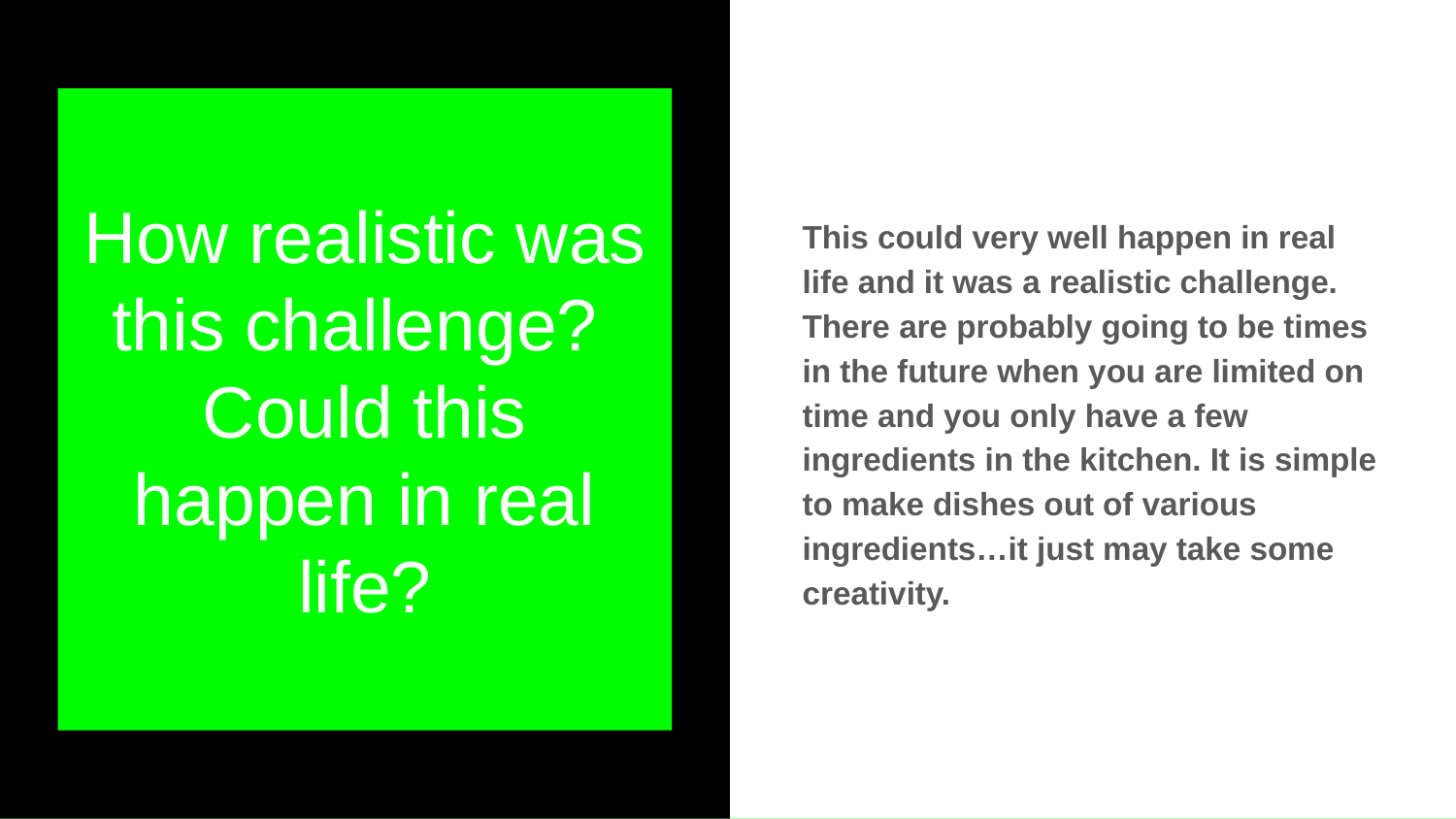

This could very well happen in real life and it was a realistic challenge. There are probably going to be times in the future when you are limited on time and you only have a few ingredients in the kitchen. It is simple to make dishes out of various ingredients…it just may take some creativity.
# How realistic was this challenge?  Could this happen in real life?